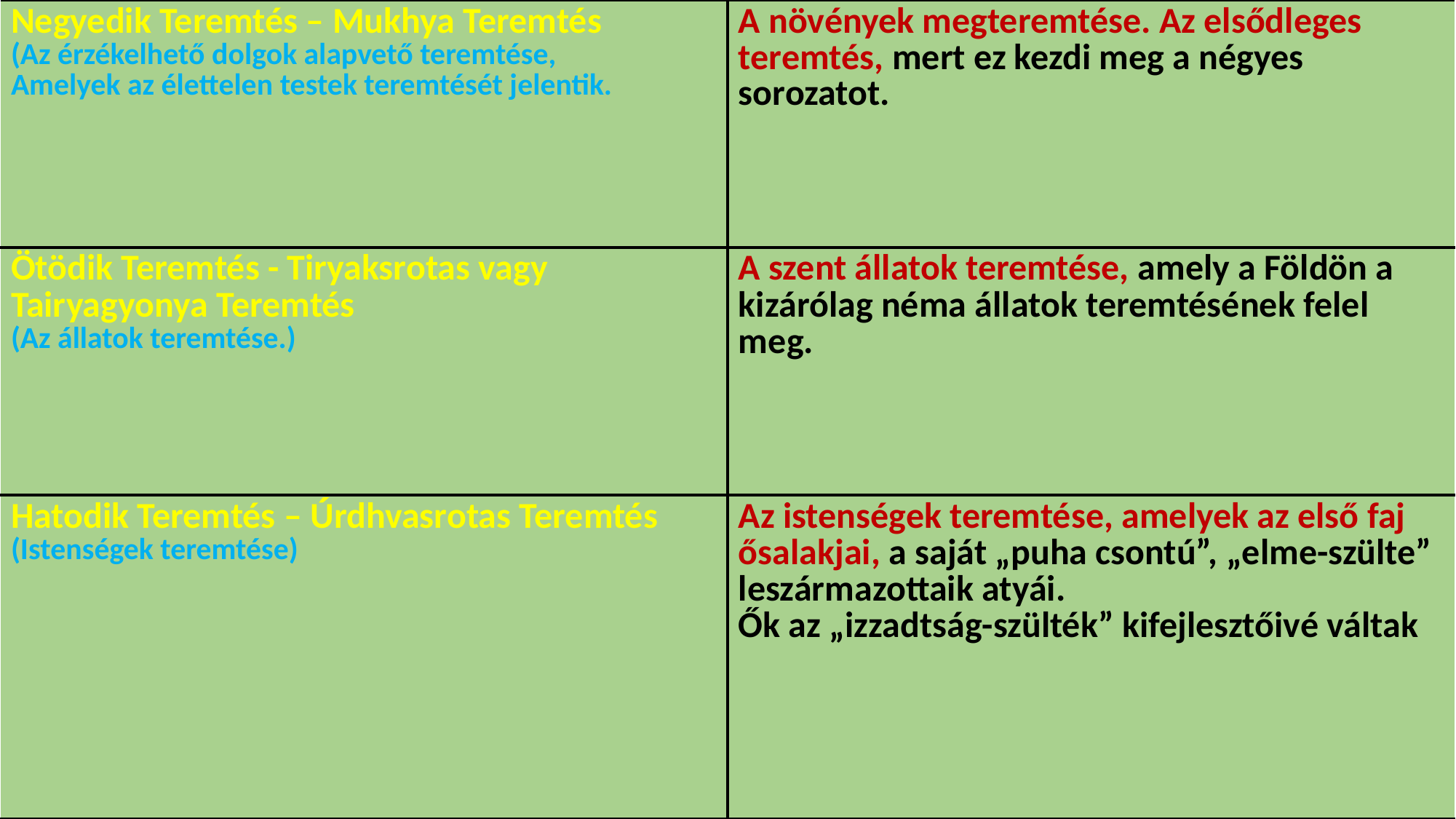

| Negyedik Teremtés – Mukhya Teremtés (Az érzékelhető dolgok alapvető teremtése, Amelyek az élettelen testek teremtését jelentik. | A növények megteremtése. Az elsődleges teremtés, mert ez kezdi meg a négyes sorozatot. |
| --- | --- |
| Ötödik Teremtés - Tiryaksrotas vagy Tairyagyonya Teremtés (Az állatok teremtése.) | A szent állatok teremtése, amely a Földön a kizárólag néma állatok teremtésének felel meg. |
| Hatodik Teremtés – Úrdhvasrotas Teremtés (Istenségek teremtése) | Az istenségek teremtése, amelyek az első faj ősalakjai, a saját „puha csontú”, „elme-szülte” leszármazottaik atyái. Ők az „izzadtság-szülték” kifejlesztőivé váltak |